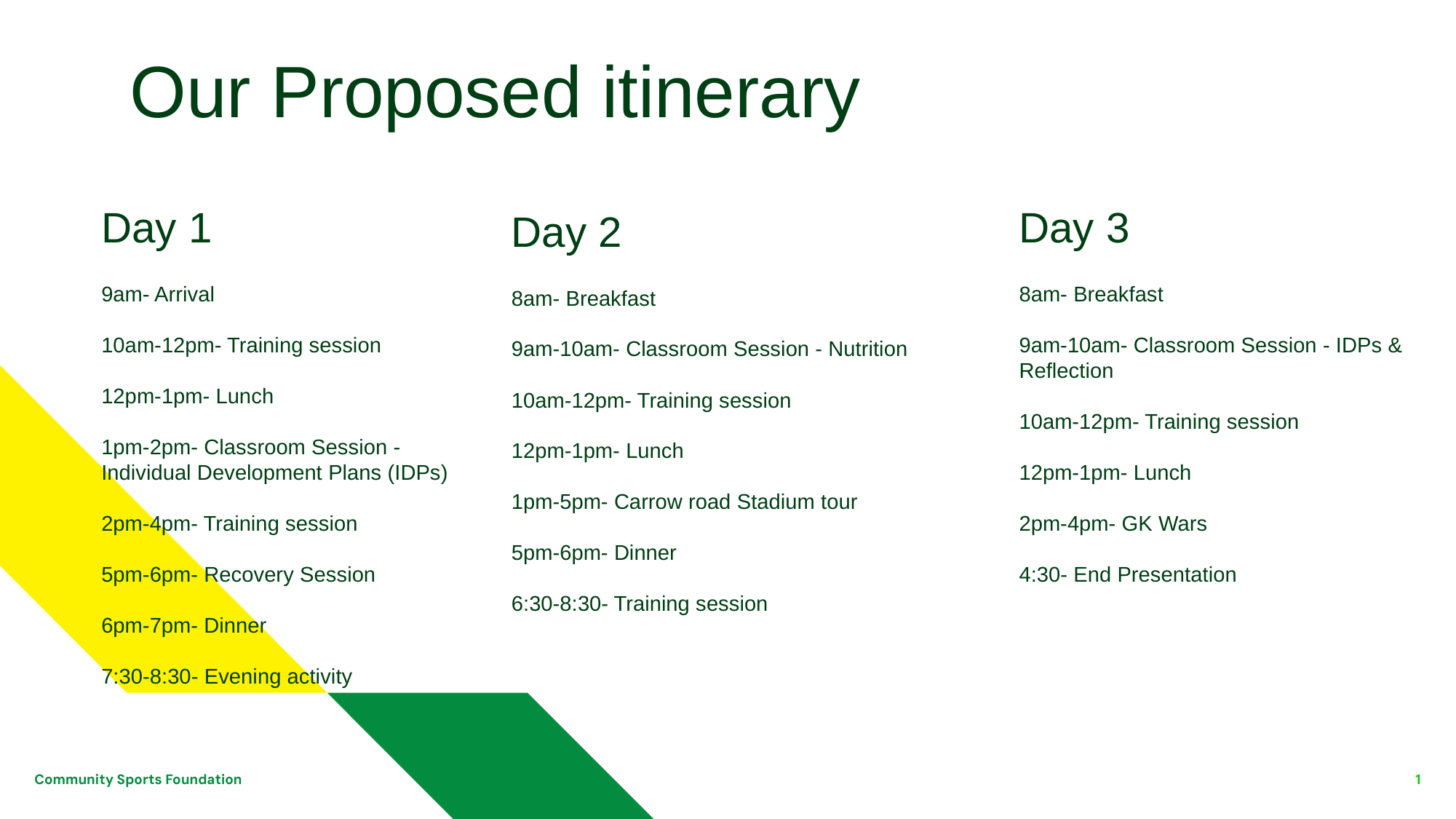

Our Proposed itinerary
Day 1

9am- Arrival

10am-12pm- Training session

12pm-1pm- Lunch

1pm-2pm- Classroom Session - Individual Development Plans (IDPs)

2pm-4pm- Training session

5pm-6pm- Recovery Session

6pm-7pm- Dinner

7:30-8:30- Evening activity
Day 3

8am- Breakfast

9am-10am- Classroom Session - IDPs & Reflection

10am-12pm- Training session

12pm-1pm- Lunch

2pm-4pm- GK Wars

4:30- End Presentation
Day 2

8am- Breakfast

9am-10am- Classroom Session - Nutrition

10am-12pm- Training session

12pm-1pm- Lunch

1pm-5pm- Carrow road Stadium tour

5pm-6pm- Dinner

6:30-8:30- Training session
Community Sports Foundation
1